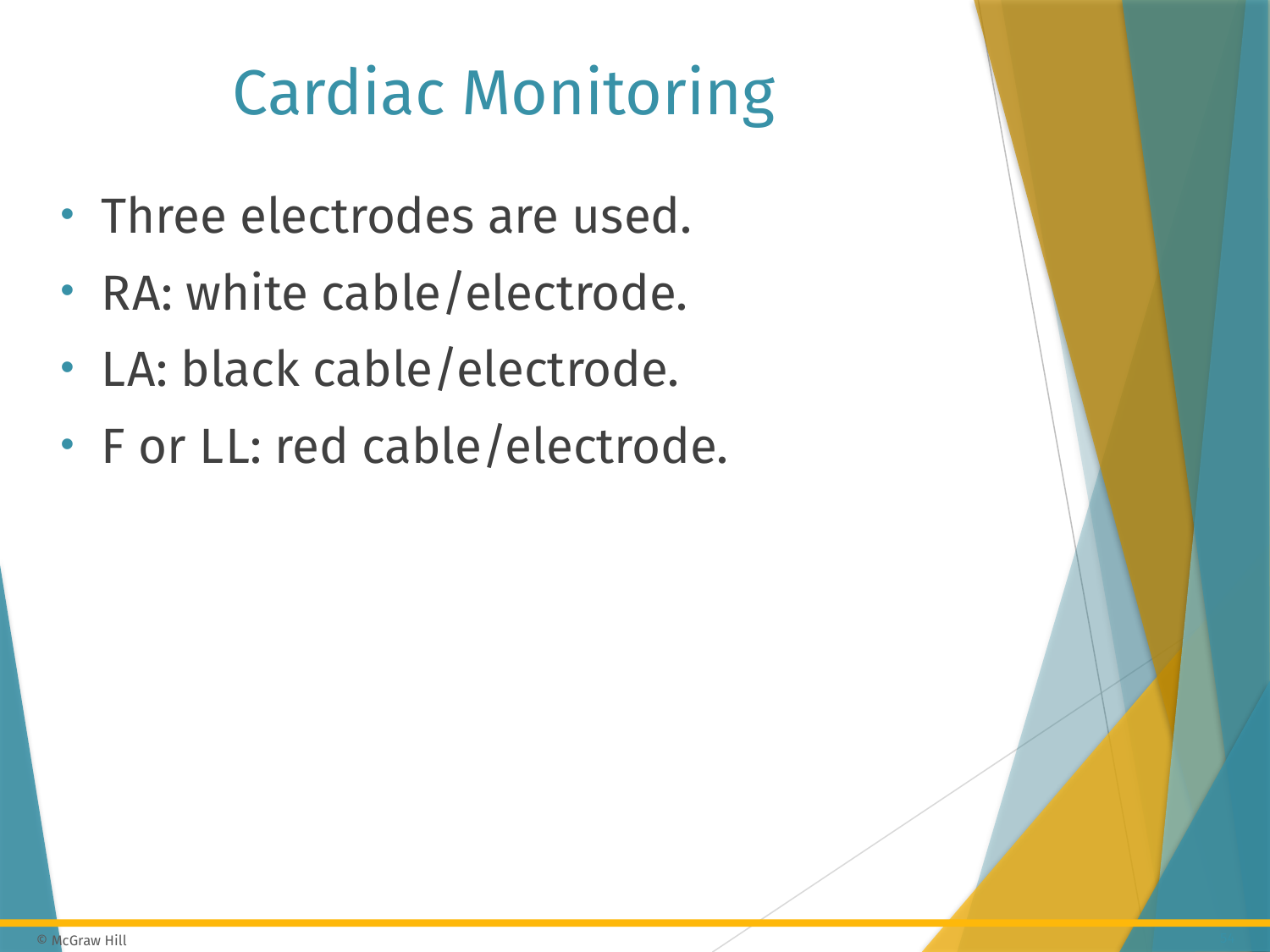

# Cardiac Monitoring
Three electrodes are used.
R A: white cable/electrode.
L A: black cable/electrode.
F or L L: red cable/electrode.
54